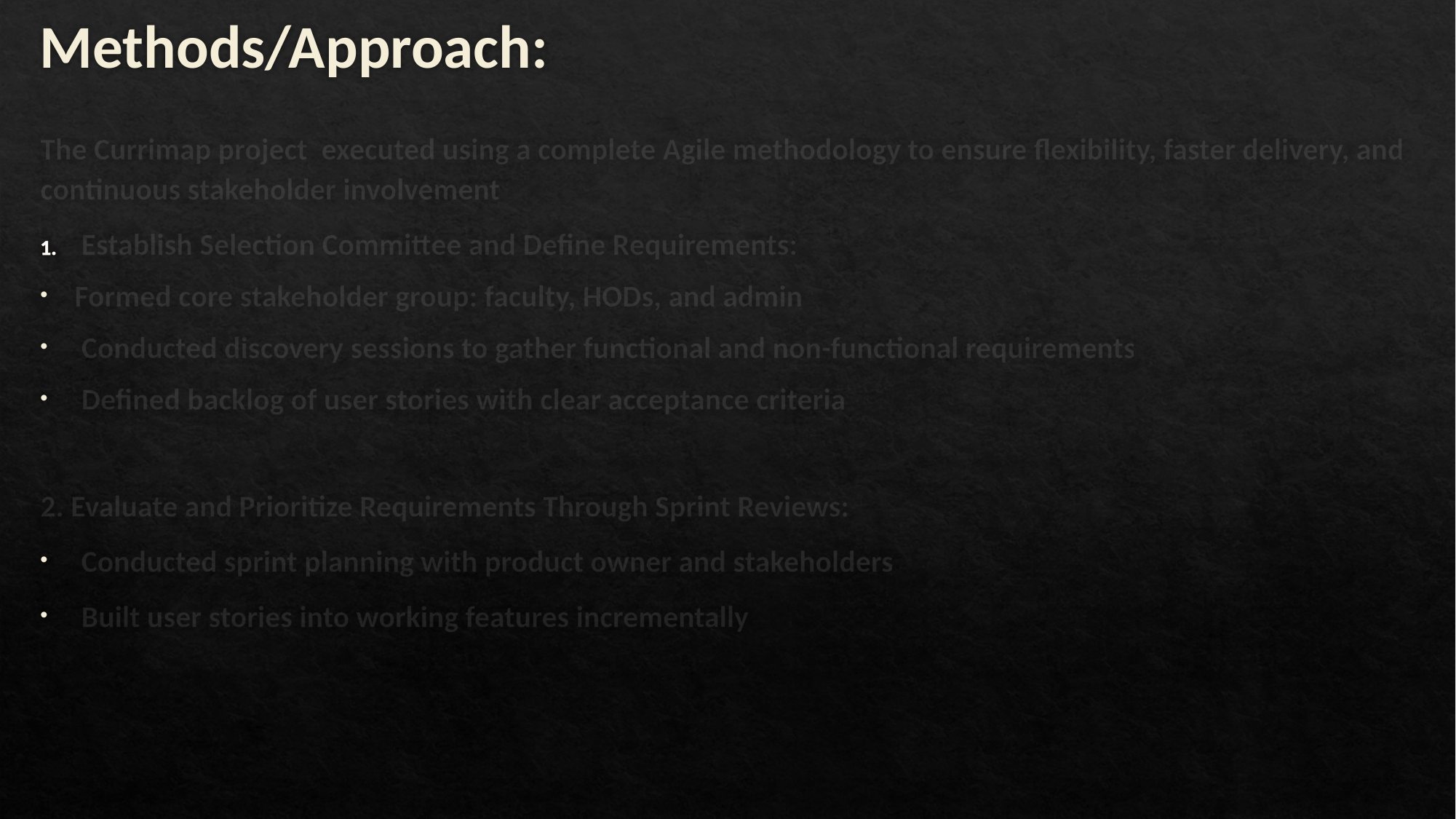

# Methods/Approach:
The Currimap project  executed using a complete Agile methodology to ensure flexibility, faster delivery, and continuous stakeholder involvement
Establish Selection Committee and Define Requirements:
Formed core stakeholder group: faculty, HODs, and admin
 Conducted discovery sessions to gather functional and non-functional requirements
 Defined backlog of user stories with clear acceptance criteria

2. Evaluate and Prioritize Requirements Through Sprint Reviews:
Conducted sprint planning with product owner and stakeholders
Built user stories into working features incrementally